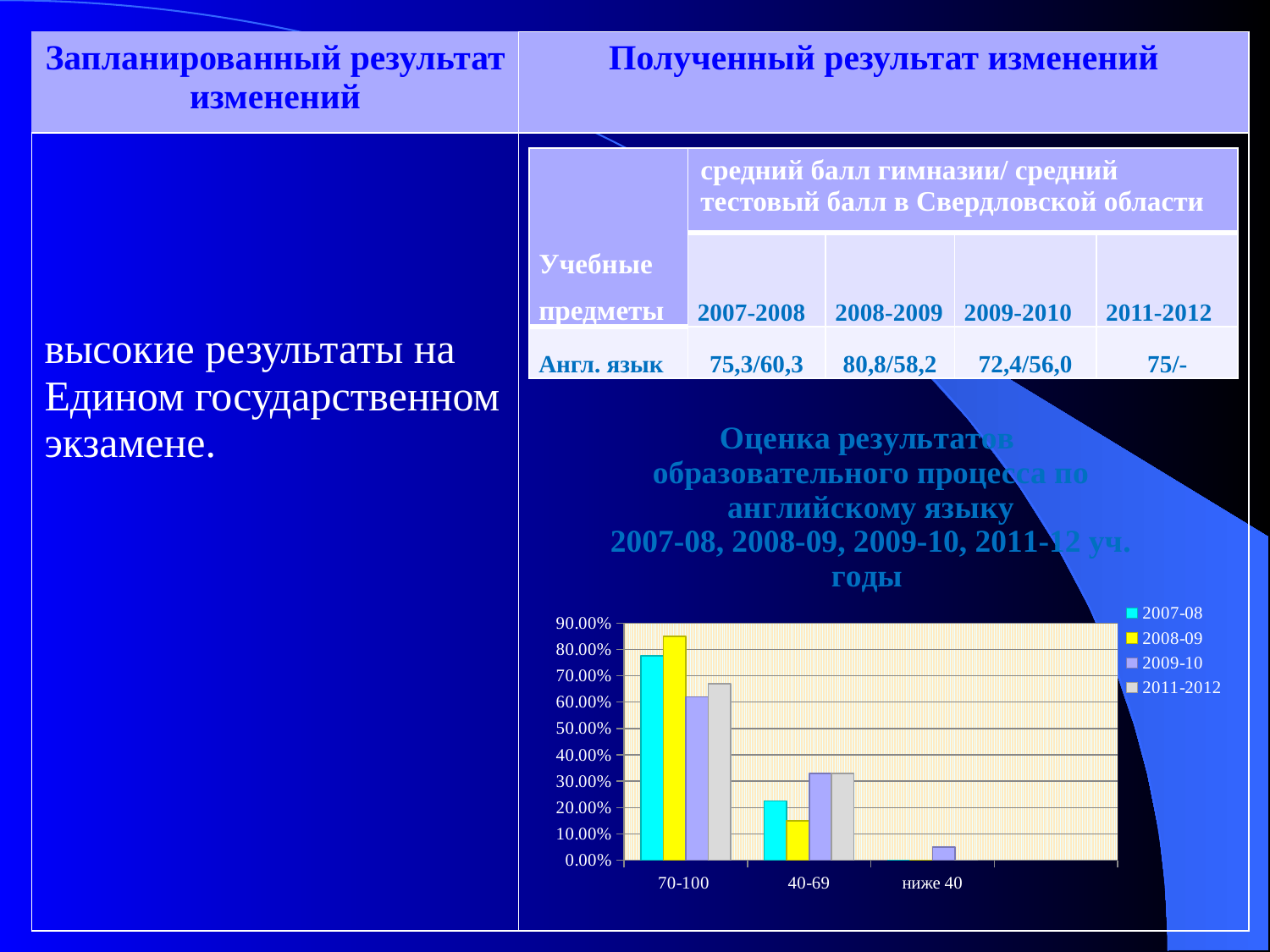

| Запланированный результат изменений | Полученный результат изменений |
| --- | --- |
| высокие результаты на Едином государственном экзамене. |  |
| Учебные предметы | средний балл гимназии/ средний тестовый балл в Свердловской области |  |  |  |
| --- | --- | --- | --- | --- |
|  | 2007-2008 | 2008-2009 | 2009-2010 | 2011-2012 |
| Англ. язык | 75,3/60,3 | 80,8/58,2 | 72,4/56,0 | 75/- |

### Chart: Оценка результатов  образовательного процесса по английскому языку
2007-08, 2008-09, 2009-10, 2011-12 уч. годы

| Category | 2007-08 | 2008-09 | 2009-10 | 2011-2012 |
|---|---|---|---|---|
| 70-100  | 0.7750000000000001 | 0.8500000000000001 | 0.6200000000000001 | 0.6700000000000002 |
| 40-69 | 0.225 | 0.15000000000000002 | 0.33000000000000007 | 0.33000000000000007 |
| ниже 40 | 0.0 | 0.0 | 0.05 | 0.0 |